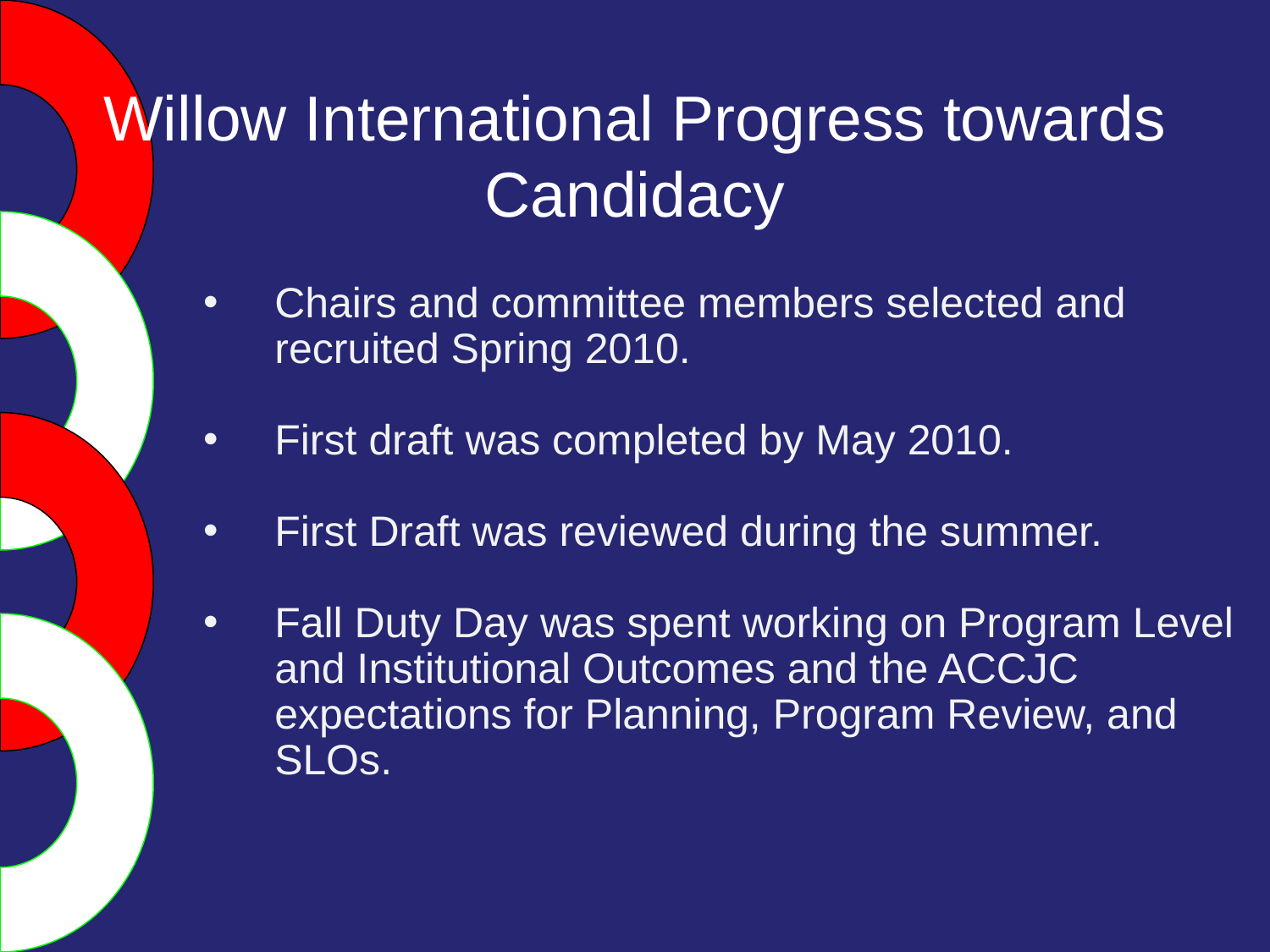

Willow International Progress towards Candidacy

Chairs and committee members selected and recruited Spring 2010.

First draft was completed by May 2010.

First Draft was reviewed during the summer.

Fall Duty Day was spent working on Program Level and Institutional Outcomes and the ACCJC expectations for Planning, Program Review, and SLOs.